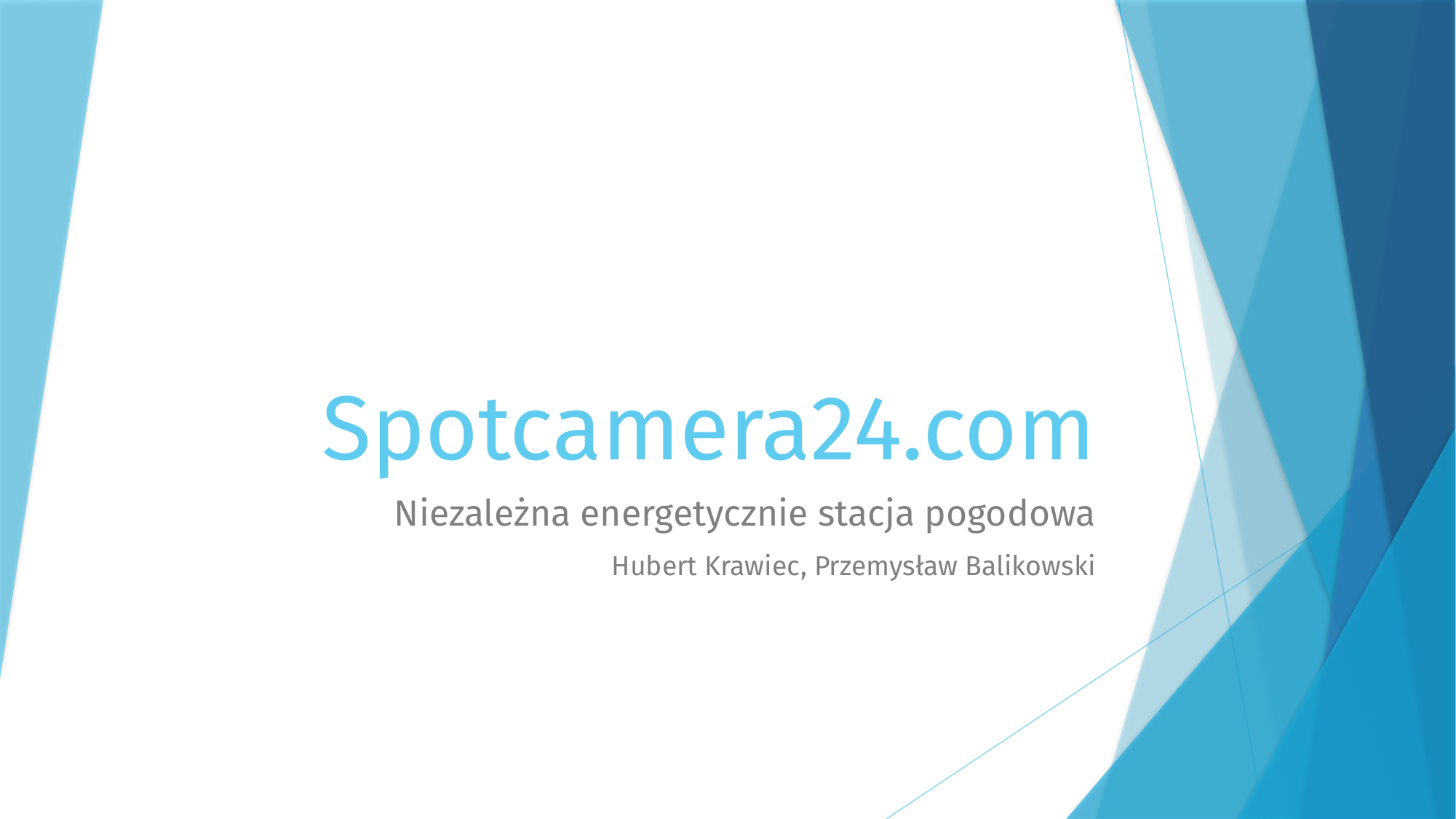

# Spotcamera24.com
Niezależna energetycznie stacja pogodowa
Hubert Krawiec, Przemysław Balikowski